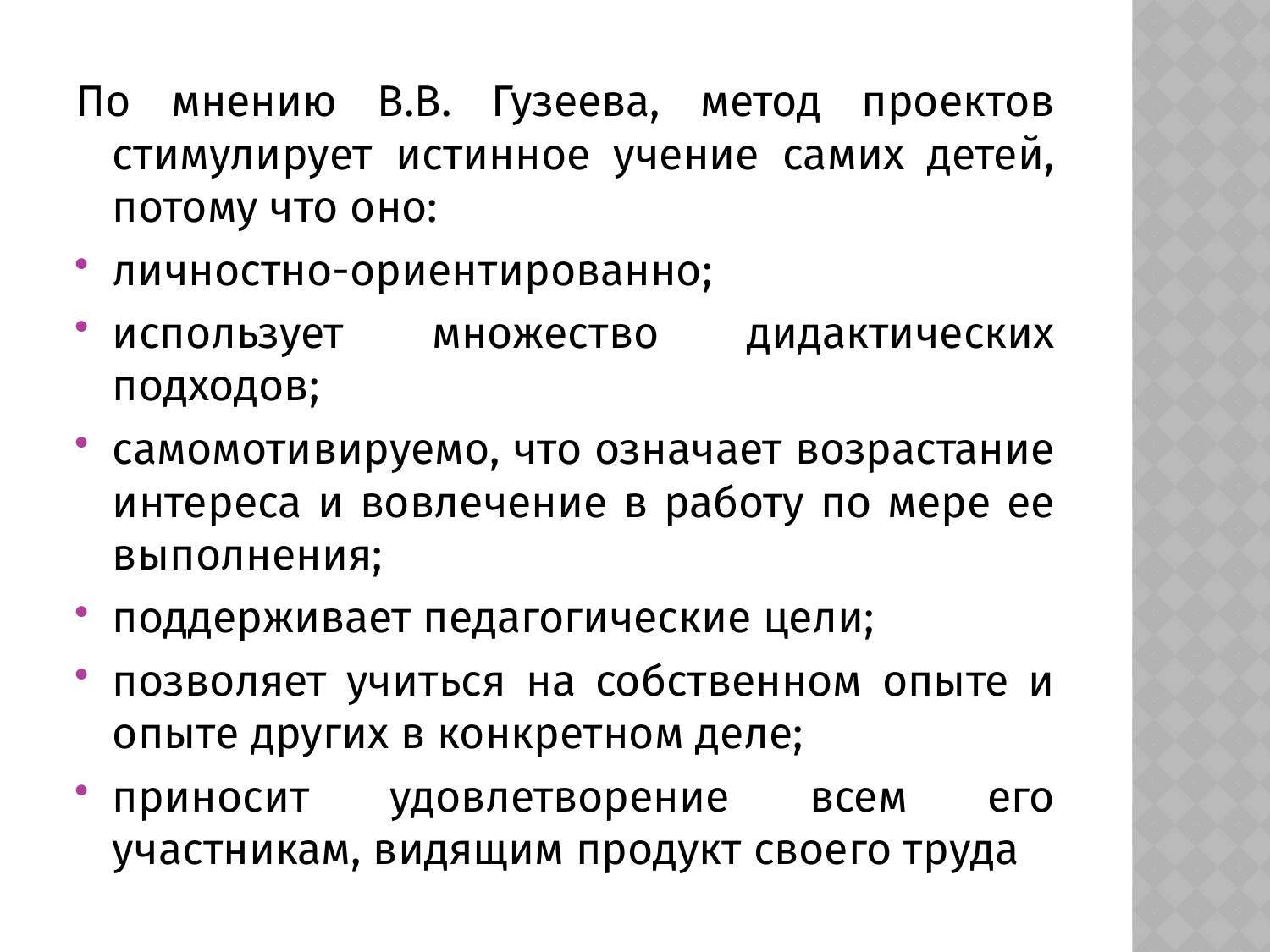

По мнению В.В. Гузеева, метод проектов стимулирует истинное учение самих детей, потому что оно:
личностно-ориентированно;
использует множество дидактических подходов;
самомотивируемо, что означает возрастание интереса и вовлечение в работу по мере ее выполнения;
поддерживает педагогические цели;
позволяет учиться на собственном опыте и опыте других в конкретном деле;
приносит удовлетворение всем его участникам, видящим продукт своего труда